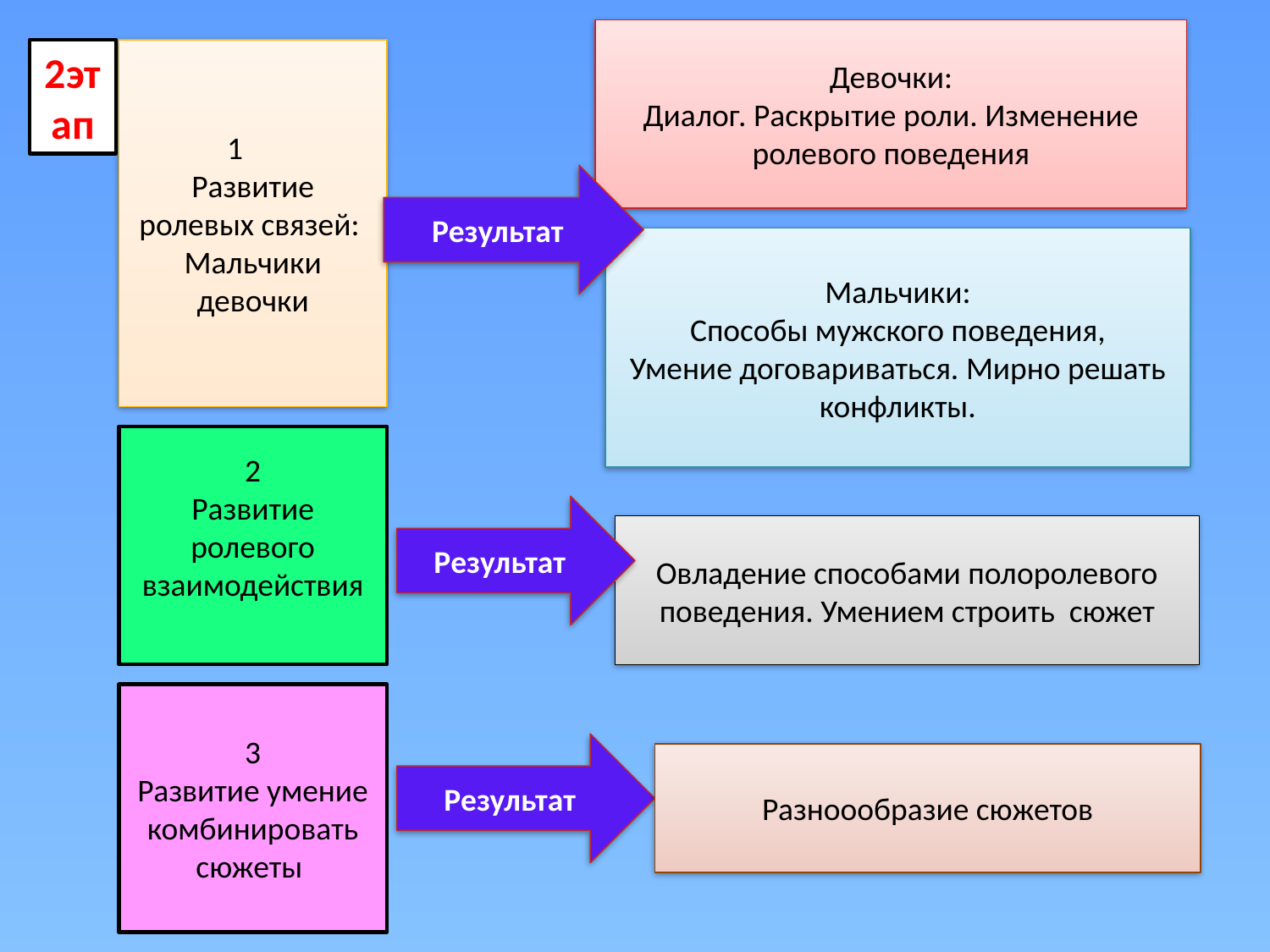

Девочки:
Диалог. Раскрытие роли. Изменение ролевого поведения
2этап
1
Развитие ролевых связей:
Мальчики
девочки
Результат
Мальчики:
Способы мужского поведения,
Умение договариваться. Мирно решать конфликты.
2
Развитие ролевого взаимодействия

Результат
Овладение способами полоролевого поведения. Умением строить  сюжет
3
Развитие умение комбинировать сюжеты
Результат
Разноообразие сюжетов